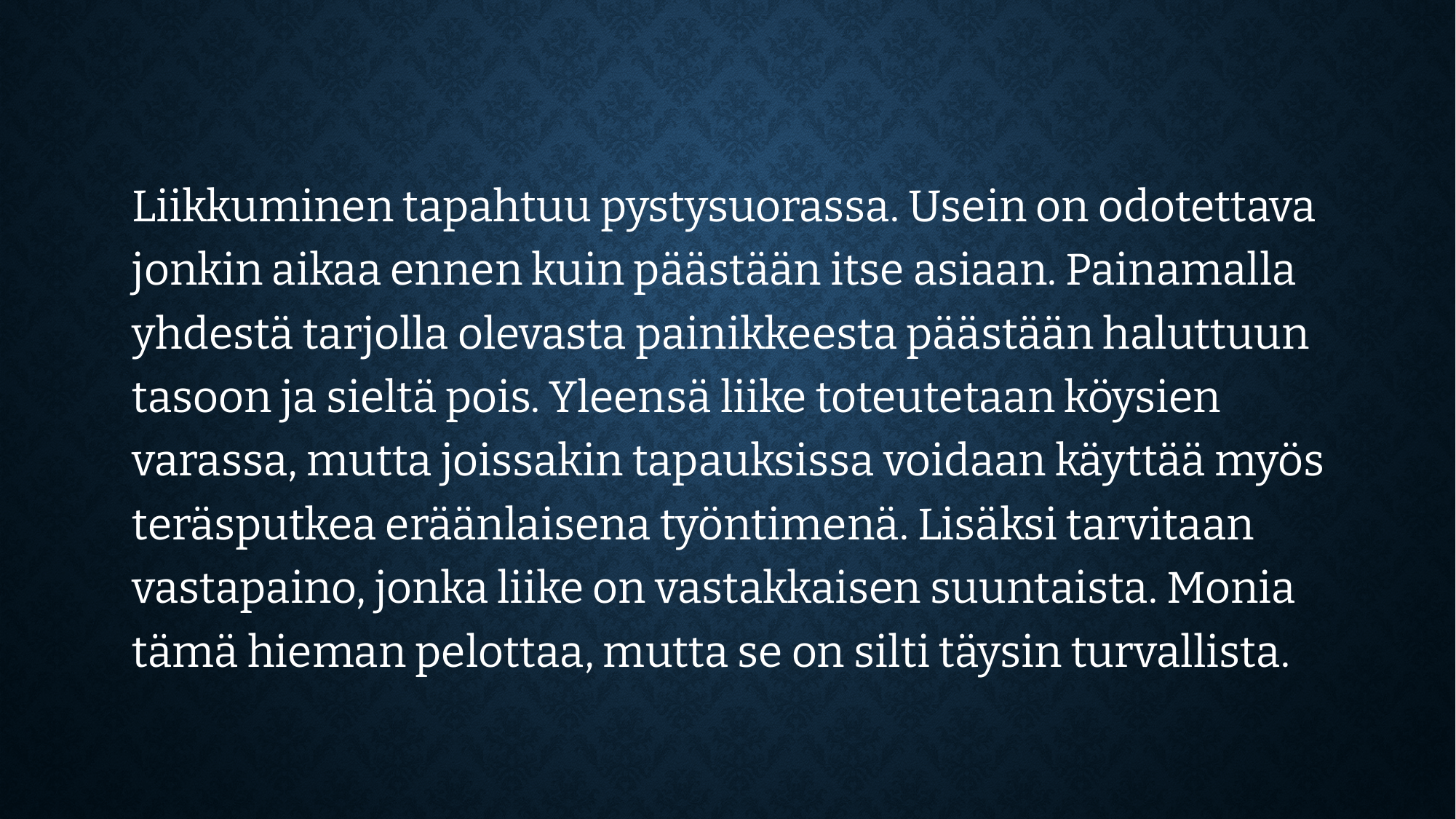

#
Liikkuminen tapahtuu pystysuorassa. Usein on odotettava jonkin aikaa ennen kuin päästään itse asiaan. Painamalla yhdestä tarjolla olevasta painikkeesta päästään haluttuun tasoon ja sieltä pois. Yleensä liike toteutetaan köysien varassa, mutta joissakin tapauksissa voidaan käyttää myös teräsputkea eräänlaisena työntimenä. Lisäksi tarvitaan vastapaino, jonka liike on vastakkaisen suuntaista. Monia tämä hieman pelottaa, mutta se on silti täysin turvallista.